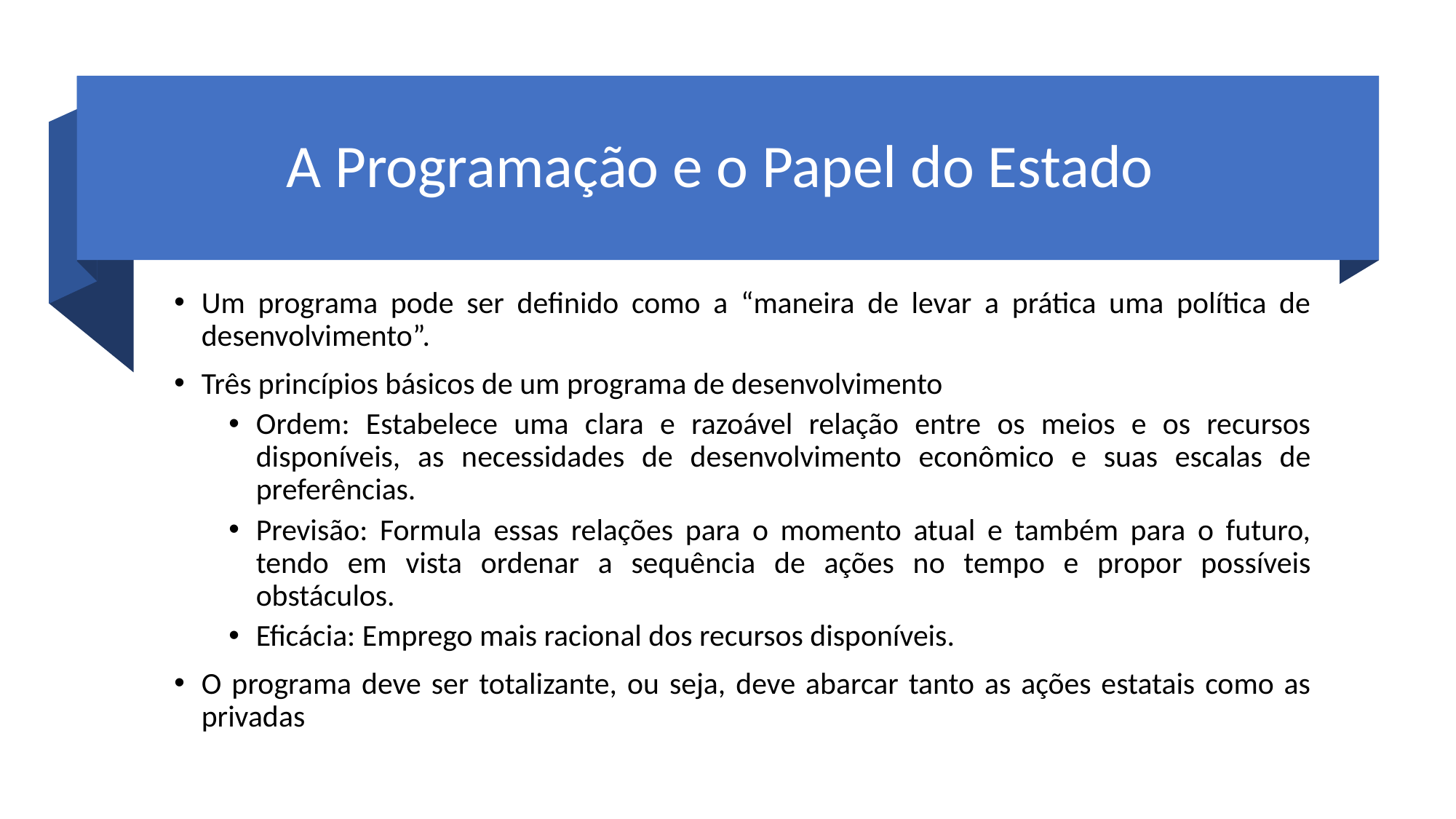

# A Programação e o Papel do Estado

Um programa pode ser definido como a “maneira de levar a prática uma política de desenvolvimento”.
Três princípios básicos de um programa de desenvolvimento
Ordem: Estabelece uma clara e razoável relação entre os meios e os recursos disponíveis, as necessidades de desenvolvimento econômico e suas escalas de preferências.
Previsão: Formula essas relações para o momento atual e também para o futuro, tendo em vista ordenar a sequência de ações no tempo e propor possíveis obstáculos.
Eficácia: Emprego mais racional dos recursos disponíveis.
O programa deve ser totalizante, ou seja, deve abarcar tanto as ações estatais como as privadas